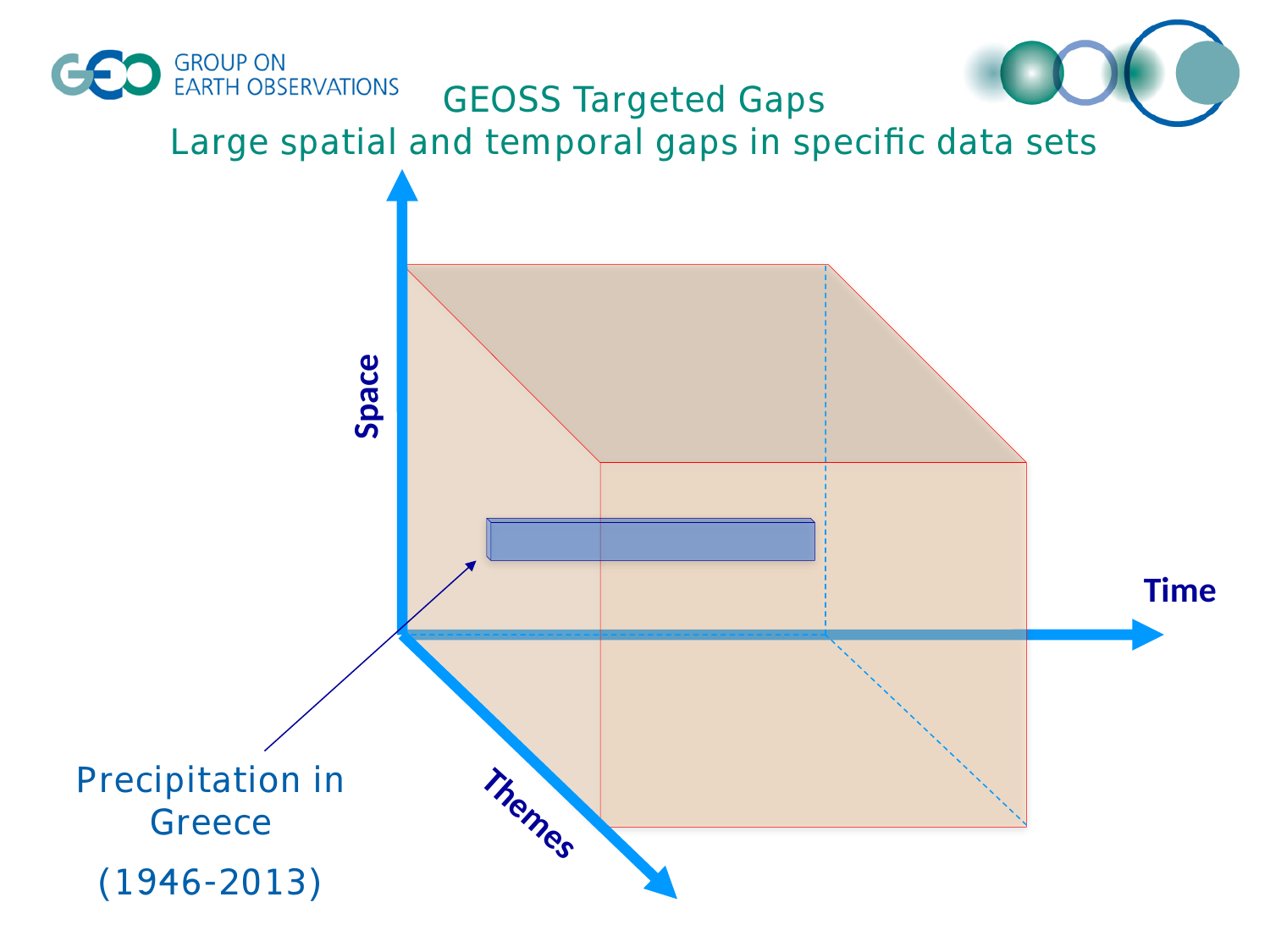

GEOSS Targeted Gaps
Large spatial and temporal gaps in specific data sets

Space

Time

Precipitation in Greece
(1946-2013)
Themes